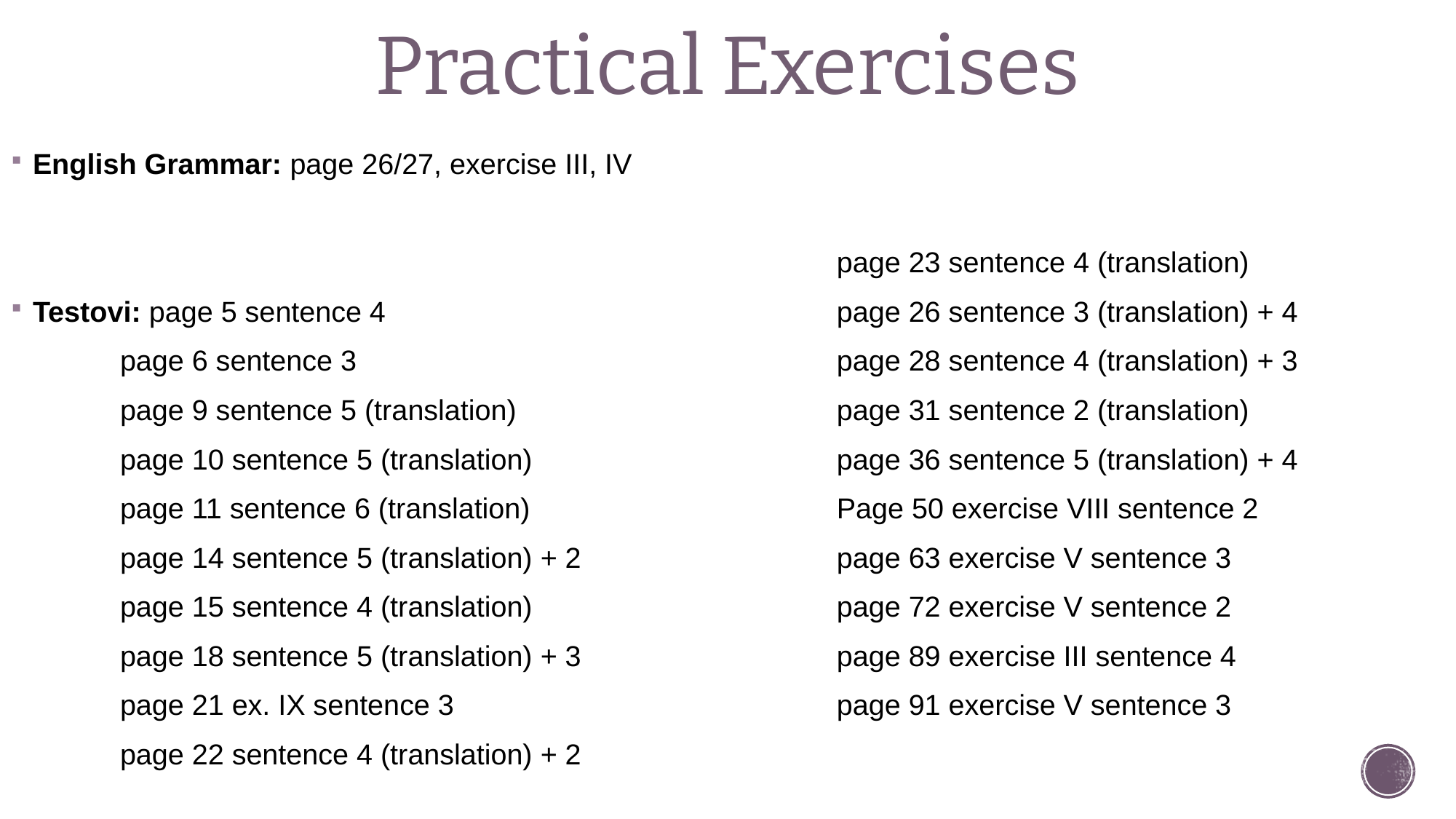

Practical Exercises
English Grammar: page 26/27, exercise III, IV

Testovi: page 5 sentence 4
	page 6 sentence 3
	page 9 sentence 5 (translation)
	page 10 sentence 5 (translation)
	page 11 sentence 6 (translation)
	page 14 sentence 5 (translation) + 2
	page 15 sentence 4 (translation)
	page 18 sentence 5 (translation) + 3
	page 21 ex. IX sentence 3
	page 22 sentence 4 (translation) + 2

	page 23 sentence 4 (translation)
	page 26 sentence 3 (translation) + 4
	page 28 sentence 4 (translation) + 3
	page 31 sentence 2 (translation)
	page 36 sentence 5 (translation) + 4
	Page 50 exercise VIII sentence 2
	page 63 exercise V sentence 3
	page 72 exercise V sentence 2
	page 89 exercise III sentence 4
	page 91 exercise V sentence 3